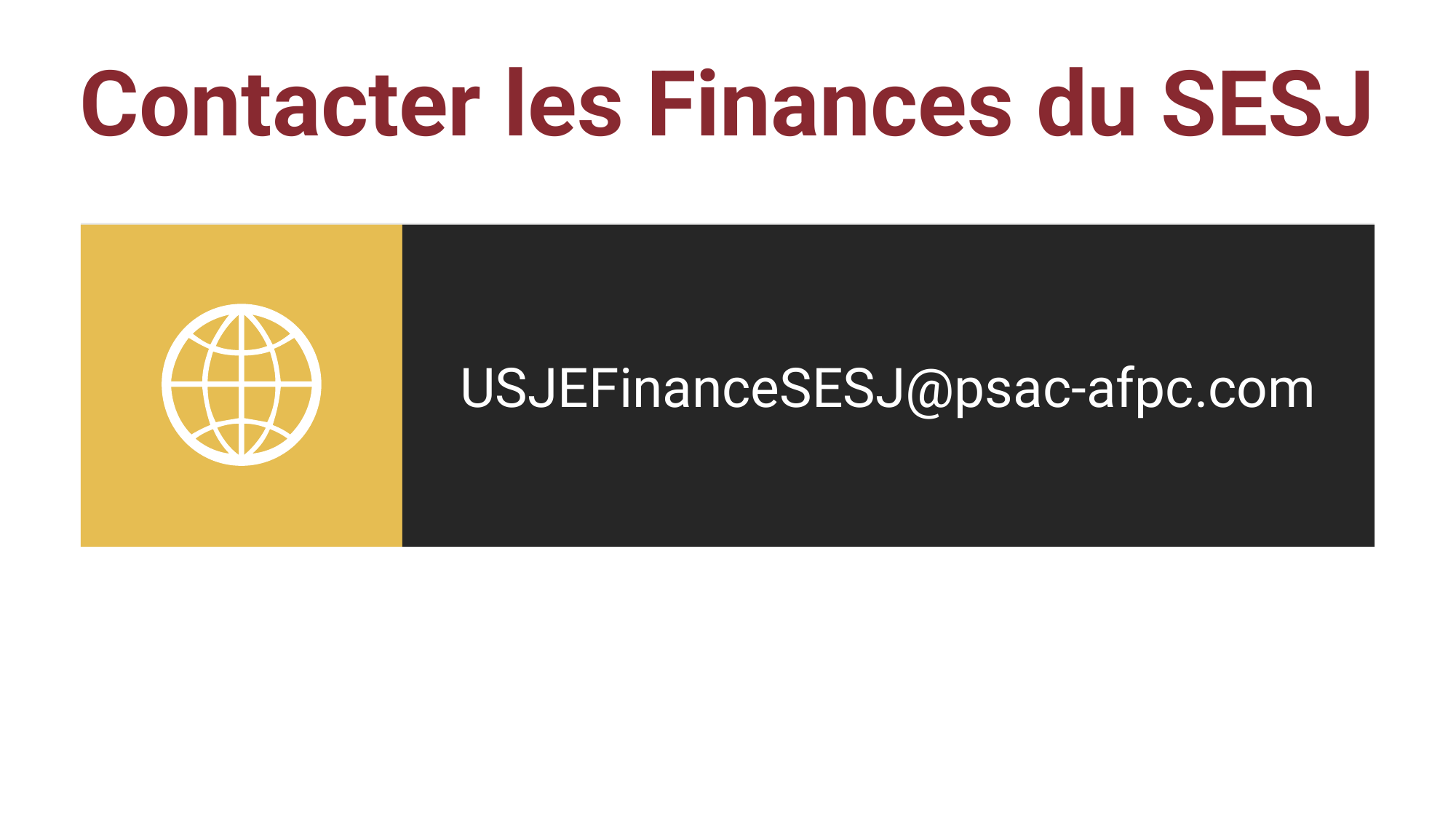

# Contacter les Finances du SESJ

USJEFinanceSESJ@psac-afpc.com